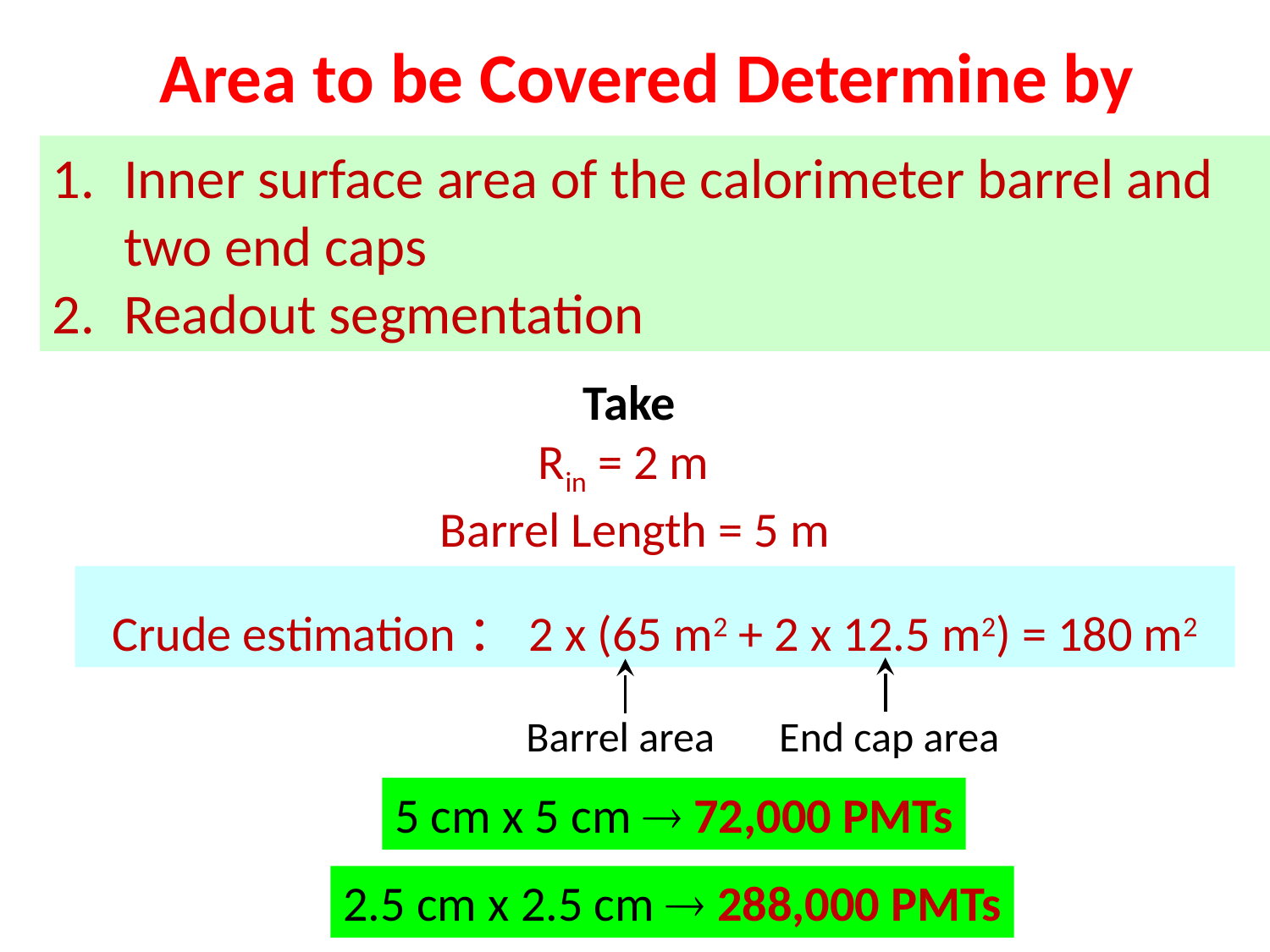

Area to be Covered Determine by
Inner surface area of the calorimeter barrel and two end caps
Readout segmentation
Take
Rin = 2 m
Barrel Length = 5 m
Crude estimation：2 x (65 m2 + 2 x 12.5 m2) = 180 m2
Barrel area
End cap area
5 cm x 5 cm → 72,000 PMTs
2.5 cm x 2.5 cm → 288,000 PMTs